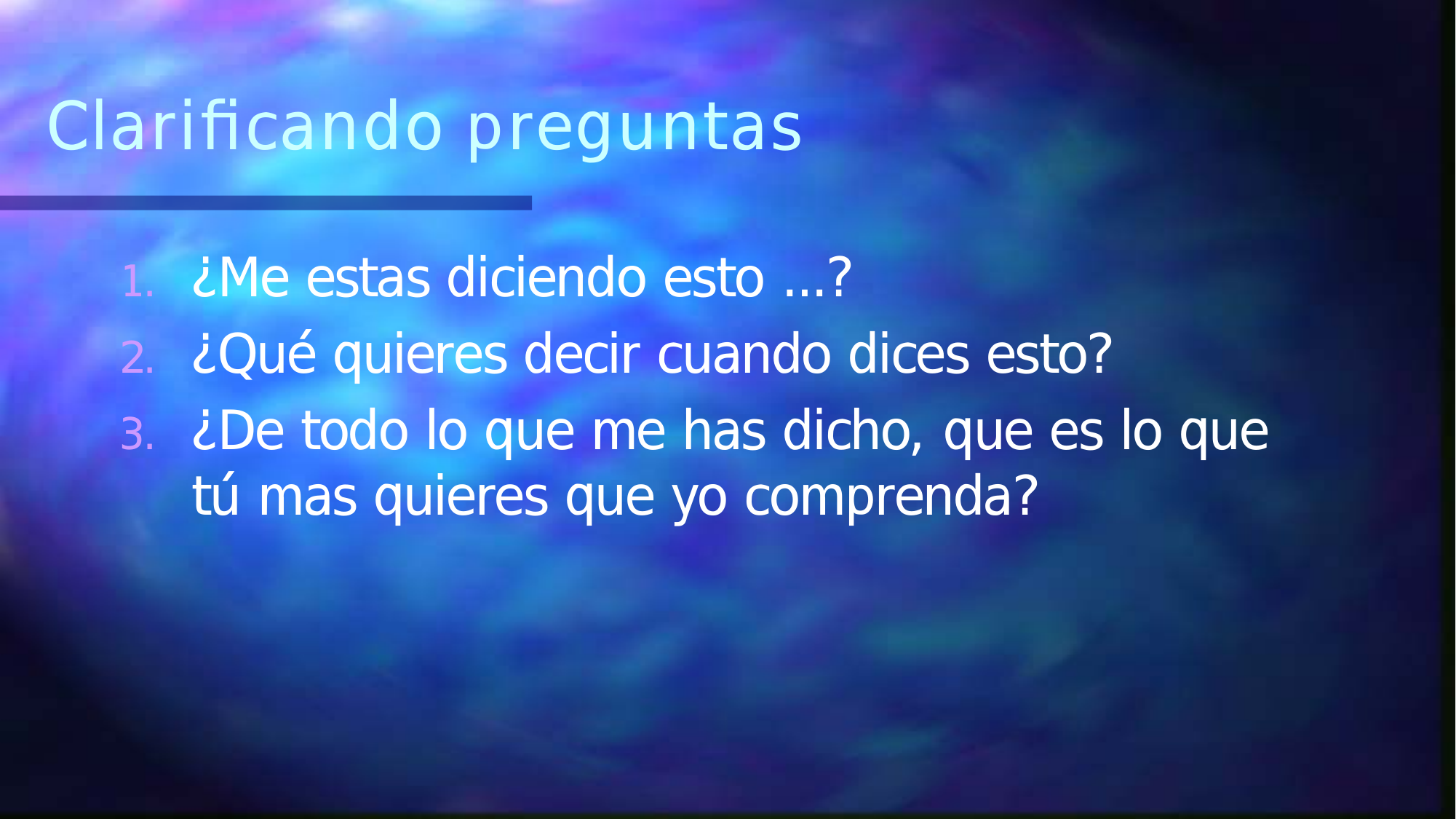

# Clarificando preguntas
¿Me estas diciendo esto …?
¿Qué quieres decir cuando dices esto?
¿De todo lo que me has dicho, que es lo que tú mas quieres que yo comprenda?